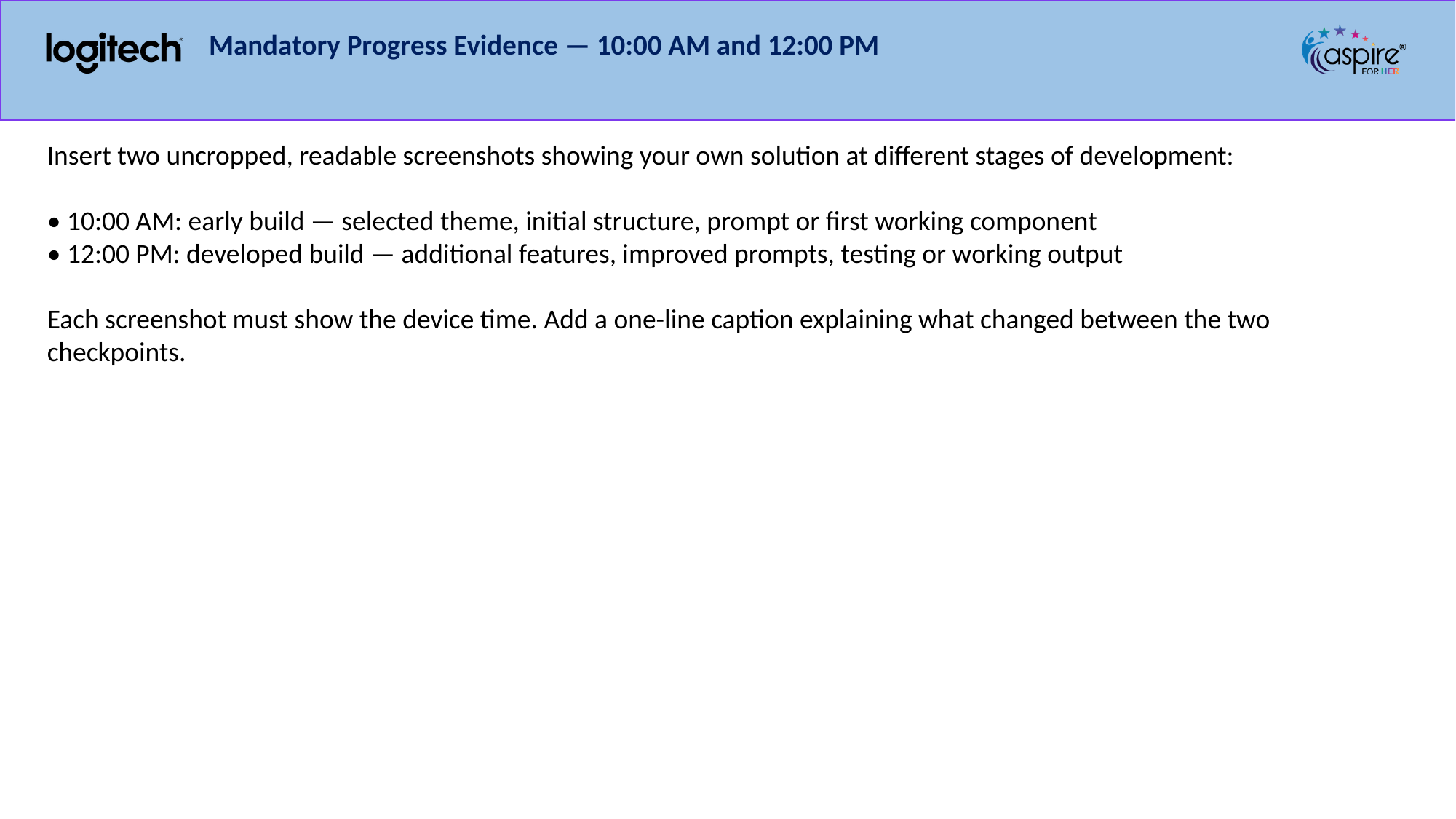

Mandatory Progress Evidence — 10:00 AM and 12:00 PM
Insert two uncropped, readable screenshots showing your own solution at different stages of development:

• 10:00 AM: early build — selected theme, initial structure, prompt or first working component
• 12:00 PM: developed build — additional features, improved prompts, testing or working output

Each screenshot must show the device time. Add a one-line caption explaining what changed between the two checkpoints.